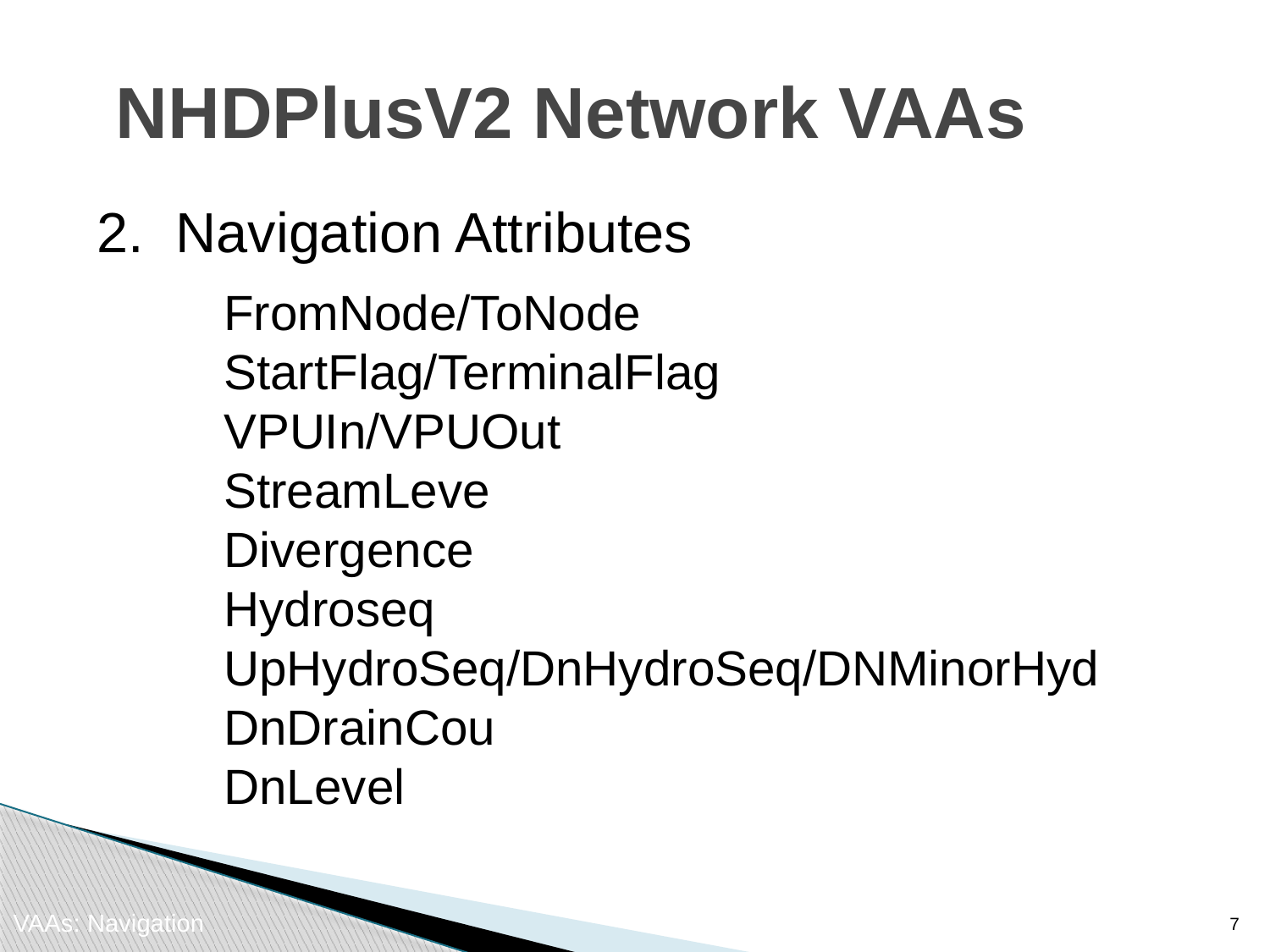

NHDPlusV2 Network VAAs
Navigation Attributes

FromNode/ToNode
StartFlag/TerminalFlag
VPUIn/VPUOut
StreamLeve
Divergence
Hydroseq
UpHydroSeq/DnHydroSeq/DNMinorHyd
DnDrainCou
DnLevel

7
VAAs: Navigation